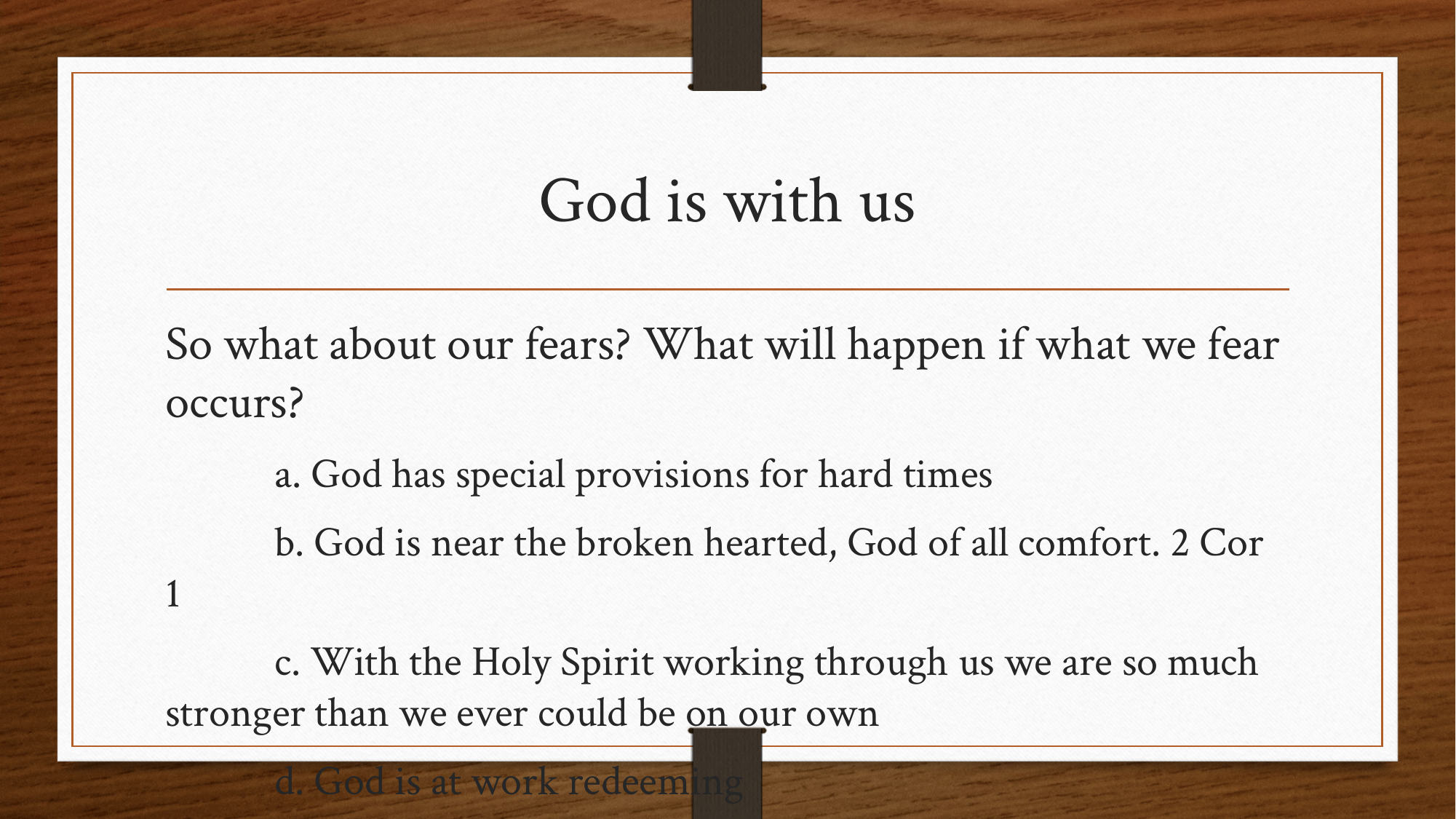

# God is with us
So what about our fears? What will happen if what we fear occurs?
	a. God has special provisions for hard times
	b. God is near the broken hearted, God of all comfort. 2 Cor 1
	c. With the Holy Spirit working through us we are so much stronger than we ever could be on our own
	d. God is at work redeeming